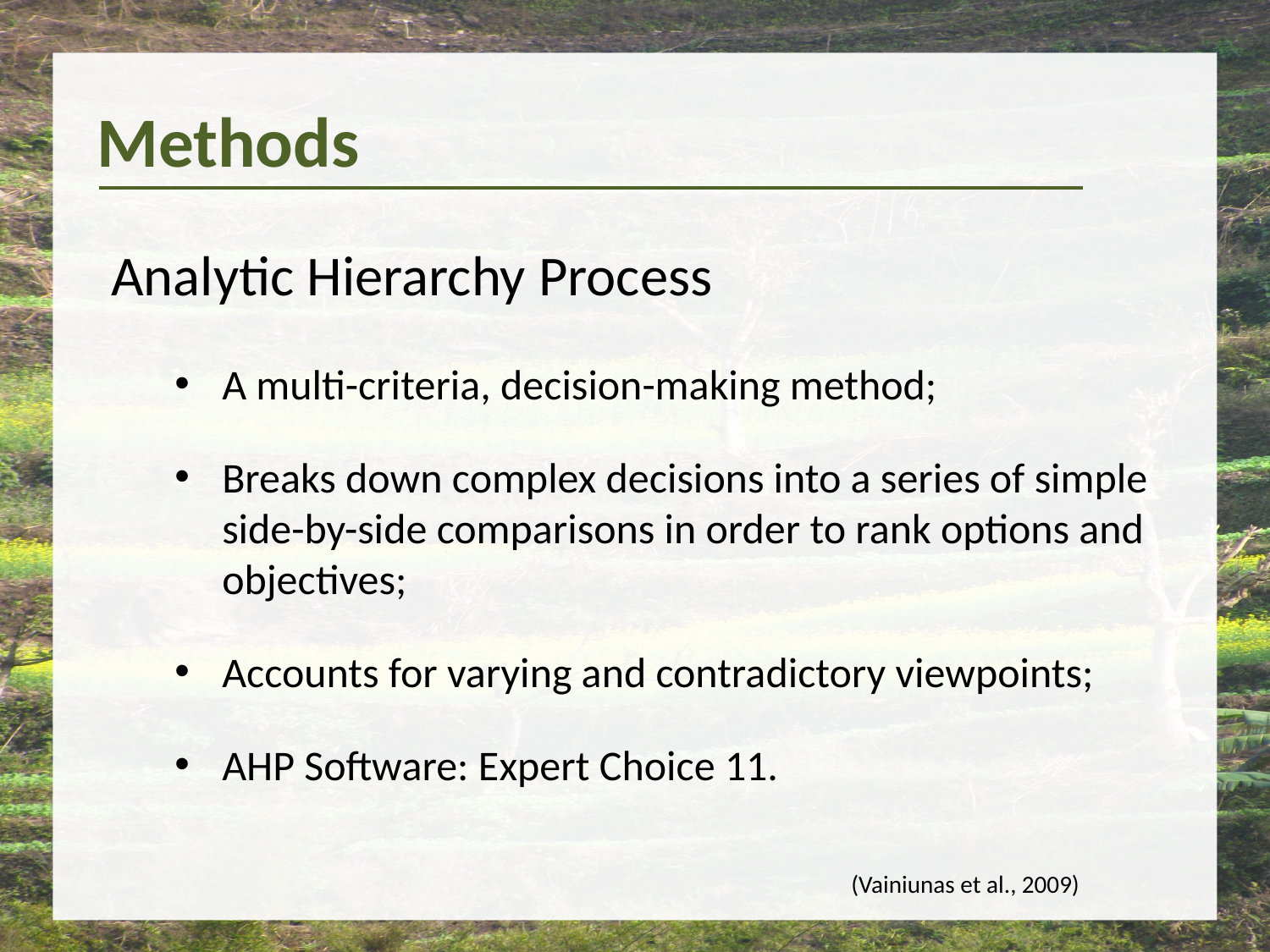

Methods
Analytic Hierarchy Process

A multi-criteria, decision-making method;

Breaks down complex decisions into a series of simple side-by-side comparisons in order to rank options and objectives;

Accounts for varying and contradictory viewpoints;

AHP Software: Expert Choice 11.

(Vainiunas et al., 2009)
6